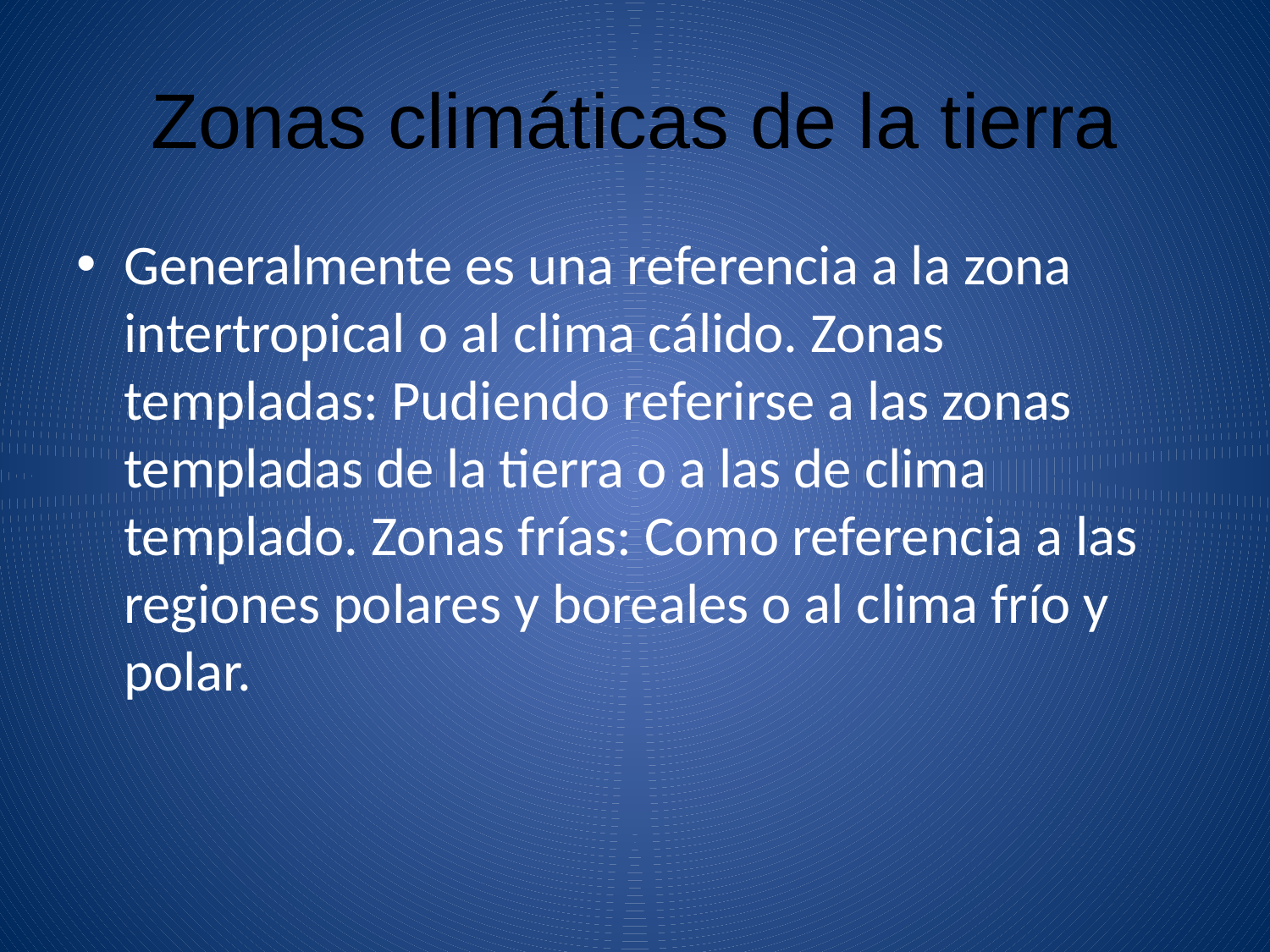

# Zonas climáticas de la tierra
Generalmente es una referencia a la zona intertropical o al clima cálido. Zonas templadas: Pudiendo referirse a las zonas templadas de la tierra o a las de clima templado. Zonas frías: Como referencia a las regiones polares y boreales o al clima frío y polar.